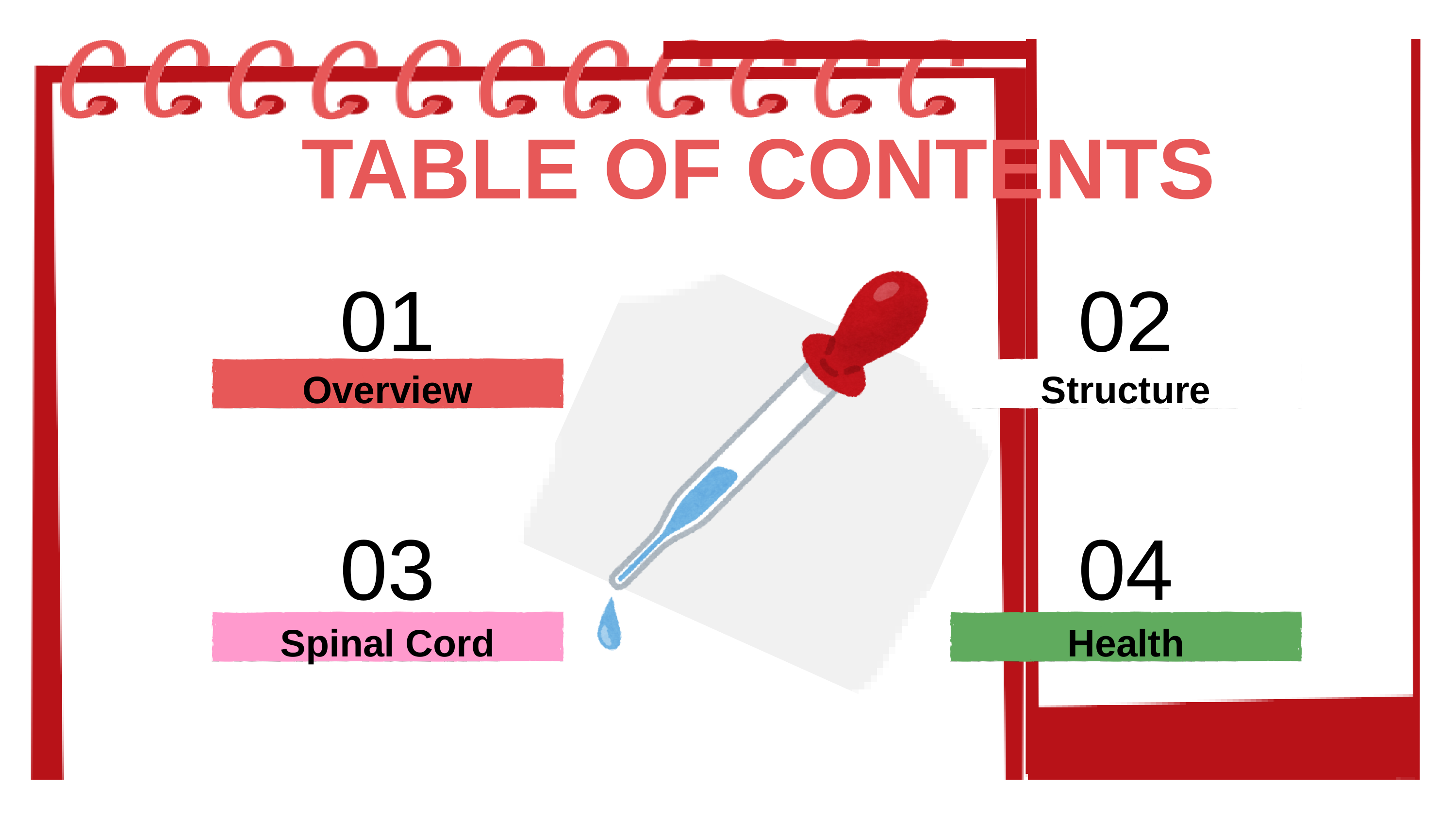

TABLE OF CONTENTS
01
02

Overview
Structure

03
04
Spinal Cord
Health